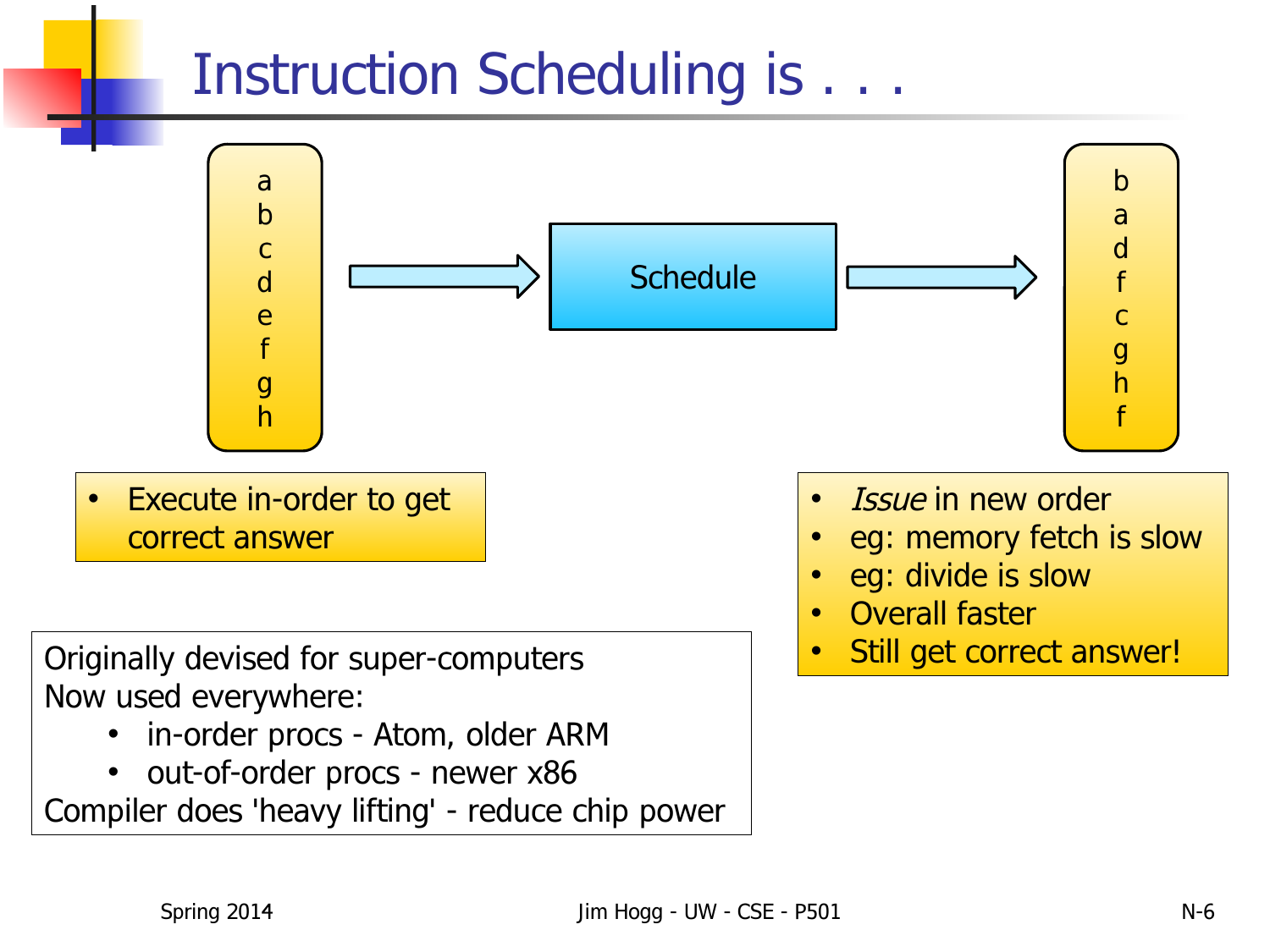

# Instruction Scheduling is . . .
a
b
c
d
e
f
g
h
b
a
d
f
c
g
h
f
Schedule

Execute in-order to get correct answer
Issue in new order
eg: memory fetch is slow
eg: divide is slow
Overall faster
Still get correct answer!
Originally devised for super-computers
Now used everywhere:
in-order procs - Atom, older ARM
out-of-order procs - newer x86
Compiler does 'heavy lifting' - reduce chip power
Spring 2014
Jim Hogg - UW - CSE - P501
N-6